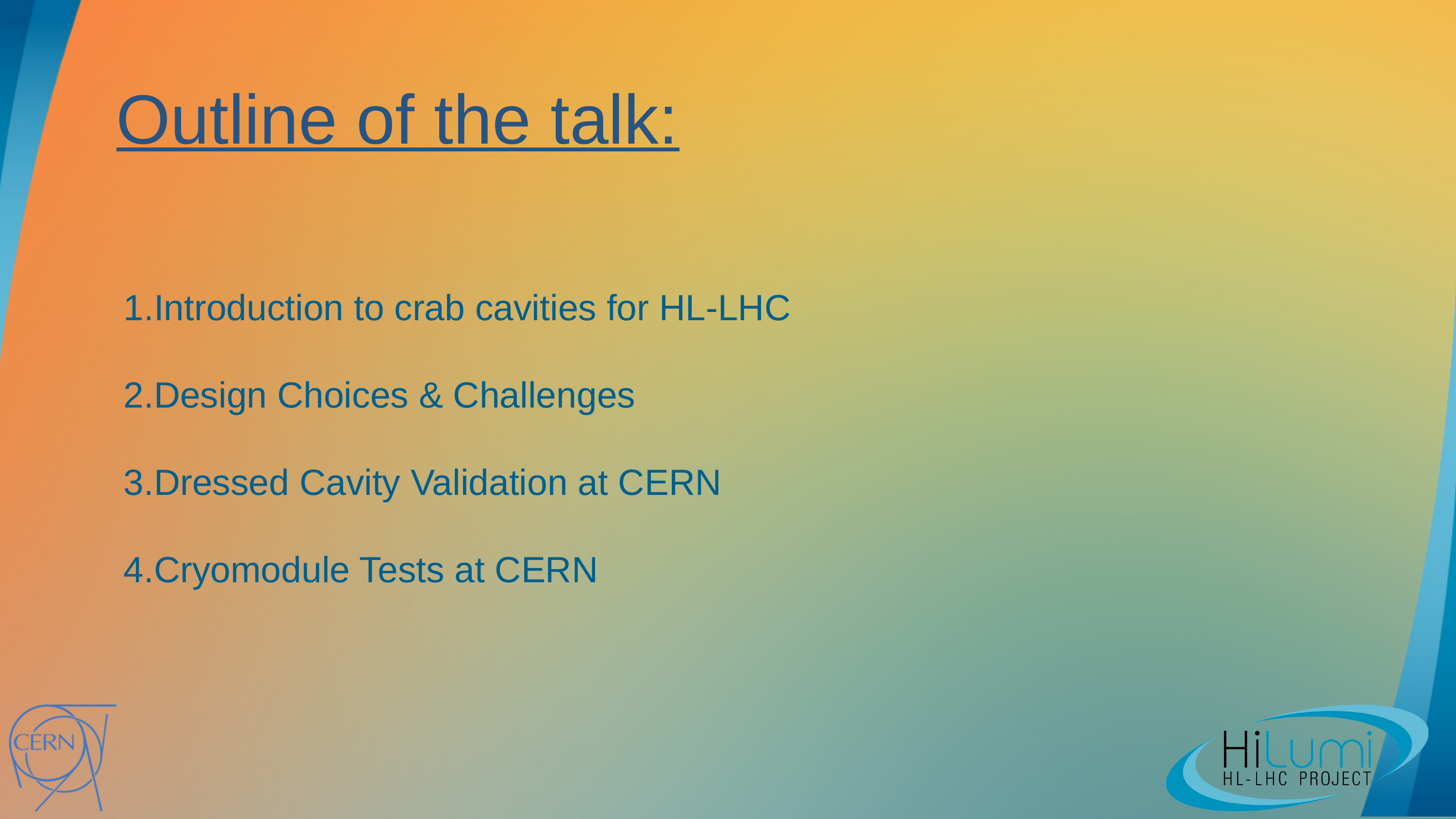

Outline of the talk:
Introduction to crab cavities for HL-LHC
Design Choices & Challenges
Dressed Cavity Validation at CERN
Cryomodule Tests at CERN

2